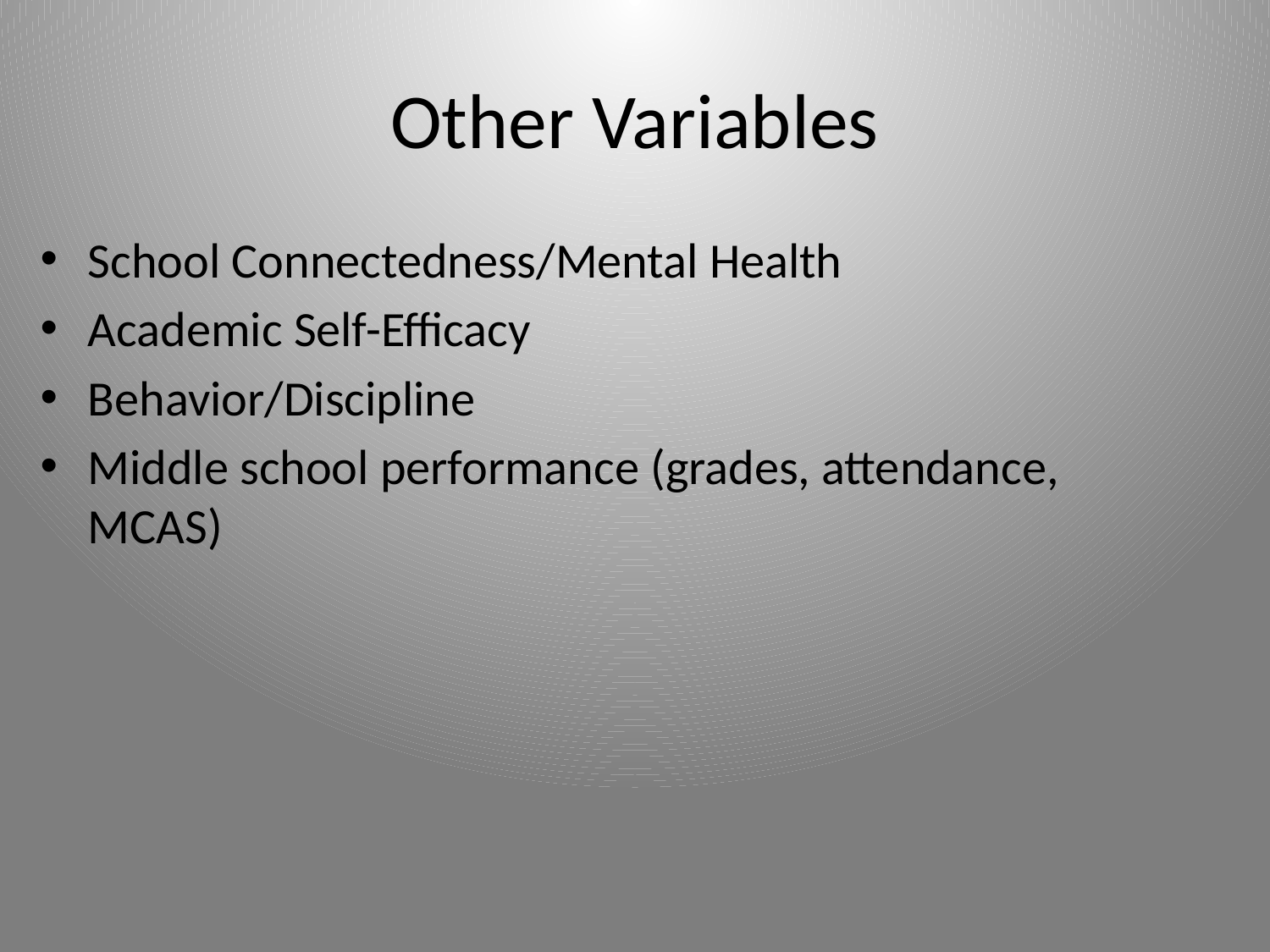

# Other Variables
School Connectedness/Mental Health
Academic Self-Efficacy
Behavior/Discipline
Middle school performance (grades, attendance, MCAS)